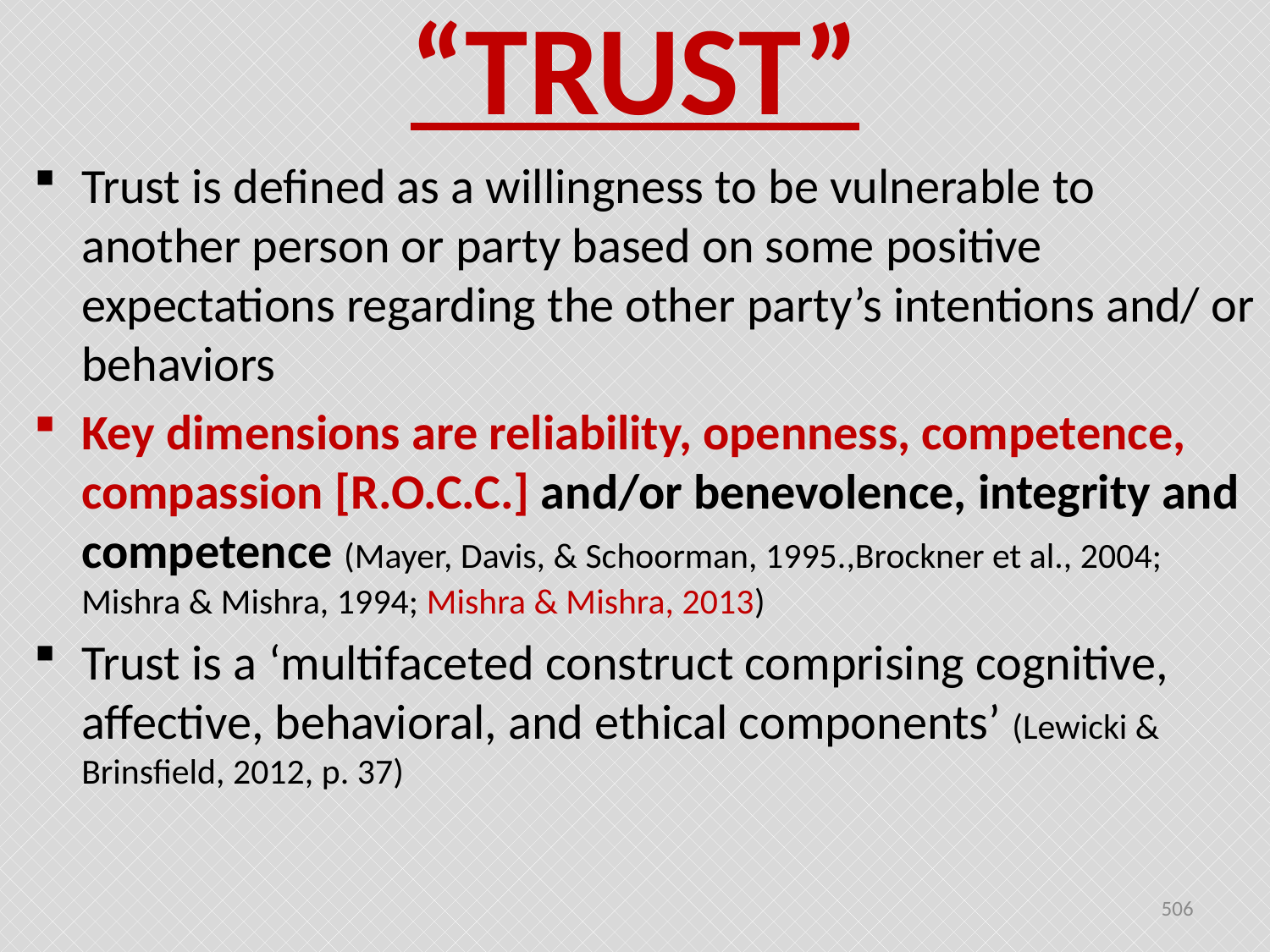

# “TRUST”
Trust is defined as a willingness to be vulnerable to another person or party based on some positive expectations regarding the other party’s intentions and/ or behaviors
Key dimensions are reliability, openness, competence, compassion [R.O.C.C.] and/or benevolence, integrity and competence (Mayer, Davis, & Schoorman, 1995.,Brockner et al., 2004; Mishra & Mishra, 1994; Mishra & Mishra, 2013)
Trust is a ‘multifaceted construct comprising cognitive, affective, behavioral, and ethical components’ (Lewicki & Brinsfield, 2012, p. 37)
506